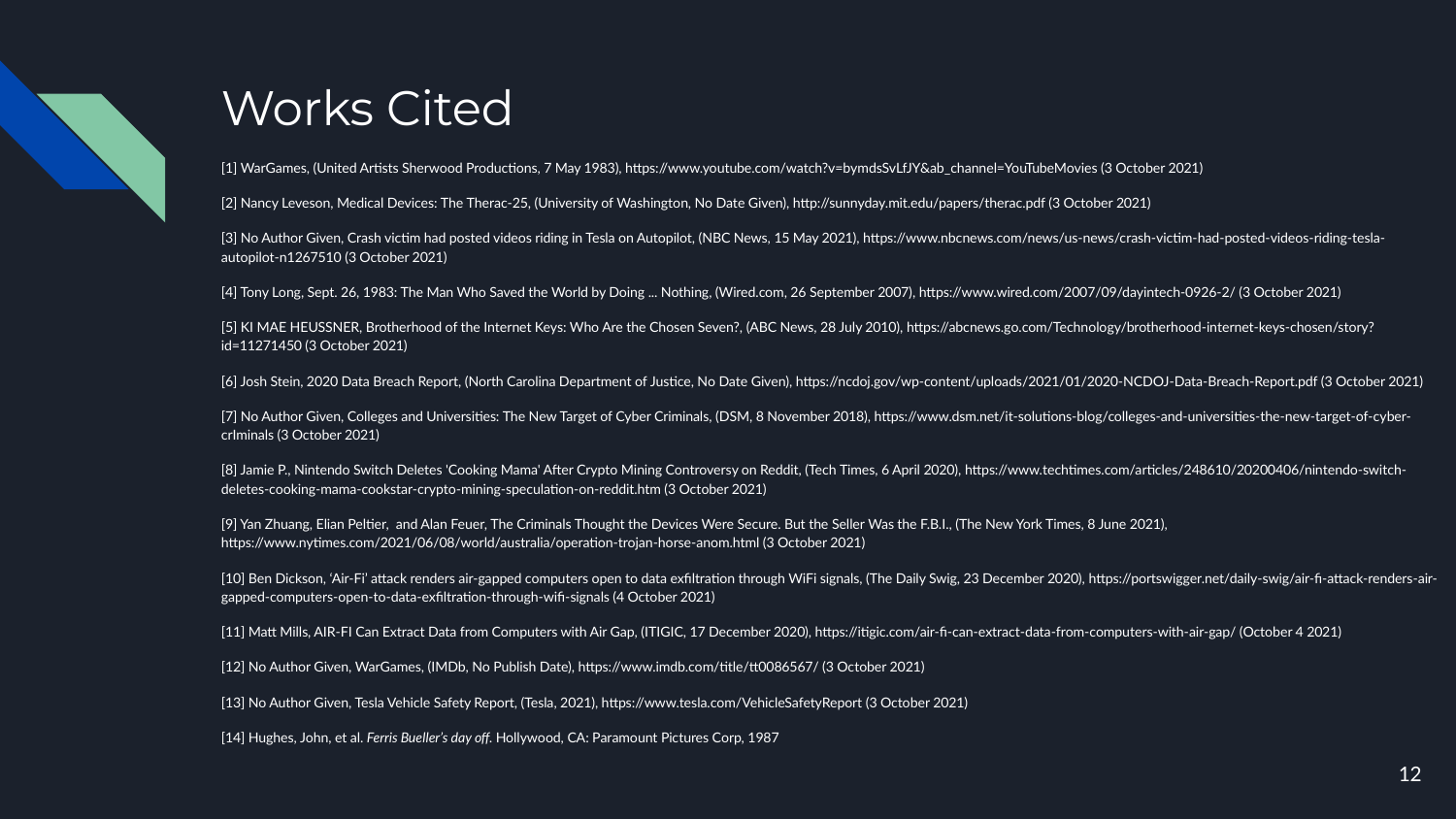

# Works Cited
[1] WarGames, (United Artists Sherwood Productions, 7 May 1983), https://www.youtube.com/watch?v=bymdsSvLfJY&ab_channel=YouTubeMovies (3 October 2021)
[2] Nancy Leveson, Medical Devices: The Therac-25, (University of Washington, No Date Given), http://sunnyday.mit.edu/papers/therac.pdf (3 October 2021)
[3] No Author Given, Crash victim had posted videos riding in Tesla on Autopilot, (NBC News, 15 May 2021), https://www.nbcnews.com/news/us-news/crash-victim-had-posted-videos-riding-tesla-autopilot-n1267510 (3 October 2021)
[4] Tony Long, Sept. 26, 1983: The Man Who Saved the World by Doing ... Nothing, (Wired.com, 26 September 2007), https://www.wired.com/2007/09/dayintech-0926-2/ (3 October 2021)
[5] KI MAE HEUSSNER, Brotherhood of the Internet Keys: Who Are the Chosen Seven?, (ABC News, 28 July 2010), https://abcnews.go.com/Technology/brotherhood-internet-keys-chosen/story?id=11271450 (3 October 2021)
[6] Josh Stein, 2020 Data Breach Report, (North Carolina Department of Justice, No Date Given), https://ncdoj.gov/wp-content/uploads/2021/01/2020-NCDOJ-Data-Breach-Report.pdf (3 October 2021)
[7] No Author Given, Colleges and Universities: The New Target of Cyber Criminals, (DSM, 8 November 2018), https://www.dsm.net/it-solutions-blog/colleges-and-universities-the-new-target-of-cyber-crIminals (3 October 2021)
[8] Jamie P., Nintendo Switch Deletes 'Cooking Mama' After Crypto Mining Controversy on Reddit, (Tech Times, 6 April 2020), https://www.techtimes.com/articles/248610/20200406/nintendo-switch-deletes-cooking-mama-cookstar-crypto-mining-speculation-on-reddit.htm (3 October 2021)
[9] Yan Zhuang, Elian Peltier,  and Alan Feuer, The Criminals Thought the Devices Were Secure. But the Seller Was the F.B.I., (The New York Times, 8 June 2021), https://www.nytimes.com/2021/06/08/world/australia/operation-trojan-horse-anom.html (3 October 2021)
[10] Ben Dickson, ‘Air-Fi’ attack renders air-gapped computers open to data exfiltration through WiFi signals, (The Daily Swig, 23 December 2020), https://portswigger.net/daily-swig/air-fi-attack-renders-air-gapped-computers-open-to-data-exfiltration-through-wifi-signals (4 October 2021)
[11] Matt Mills, AIR-FI Can Extract Data from Computers with Air Gap, (ITIGIC, 17 December 2020), https://itigic.com/air-fi-can-extract-data-from-computers-with-air-gap/ (October 4 2021)
[12] No Author Given, WarGames, (IMDb, No Publish Date), https://www.imdb.com/title/tt0086567/ (3 October 2021)
[13] No Author Given, Tesla Vehicle Safety Report, (Tesla, 2021), https://www.tesla.com/VehicleSafetyReport (3 October 2021)
[14] Hughes, John, et al. Ferris Bueller’s day off. Hollywood, CA: Paramount Pictures Corp, 1987
12